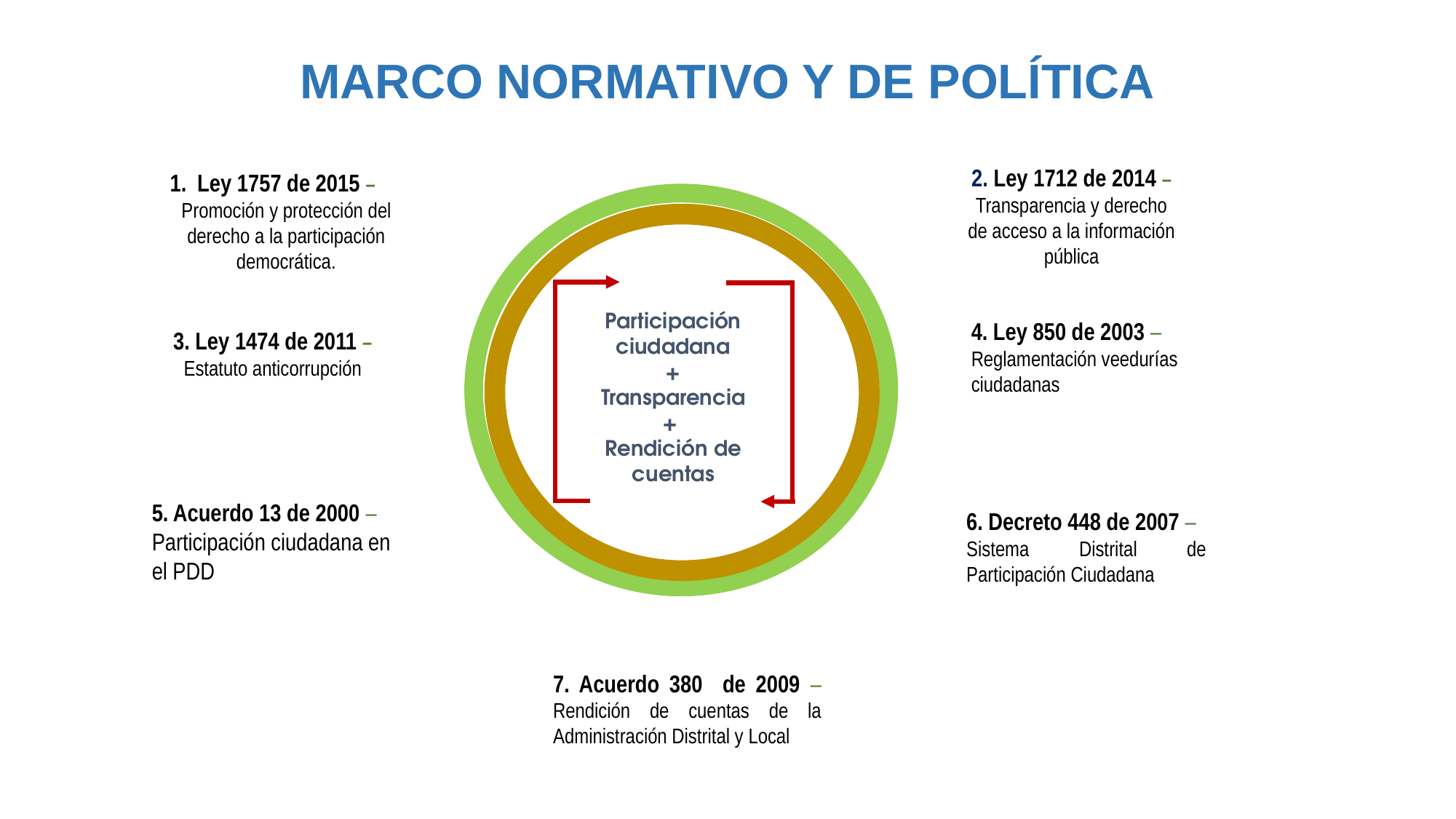

# MARCO NORMATIVO Y DE POLÍTICA
2. Ley 1712 de 2014 – Transparencia y derecho de acceso a la información pública
Ley 1757 de 2015 – Promoción y protección del derecho a la participación democrática.

Participación ciudadana
+
Transparencia
+
Rendición de cuentas
4. Ley 850 de 2003 –
Reglamentación veedurías ciudadanas
3. Ley 1474 de 2011 – Estatuto anticorrupción
5. Acuerdo 13 de 2000 –
Participación ciudadana en el PDD
6. Decreto 448 de 2007 –
Sistema Distrital de Participación Ciudadana

7. Acuerdo 380  de 2009 – Rendición de cuentas de la Administración Distrital y Local